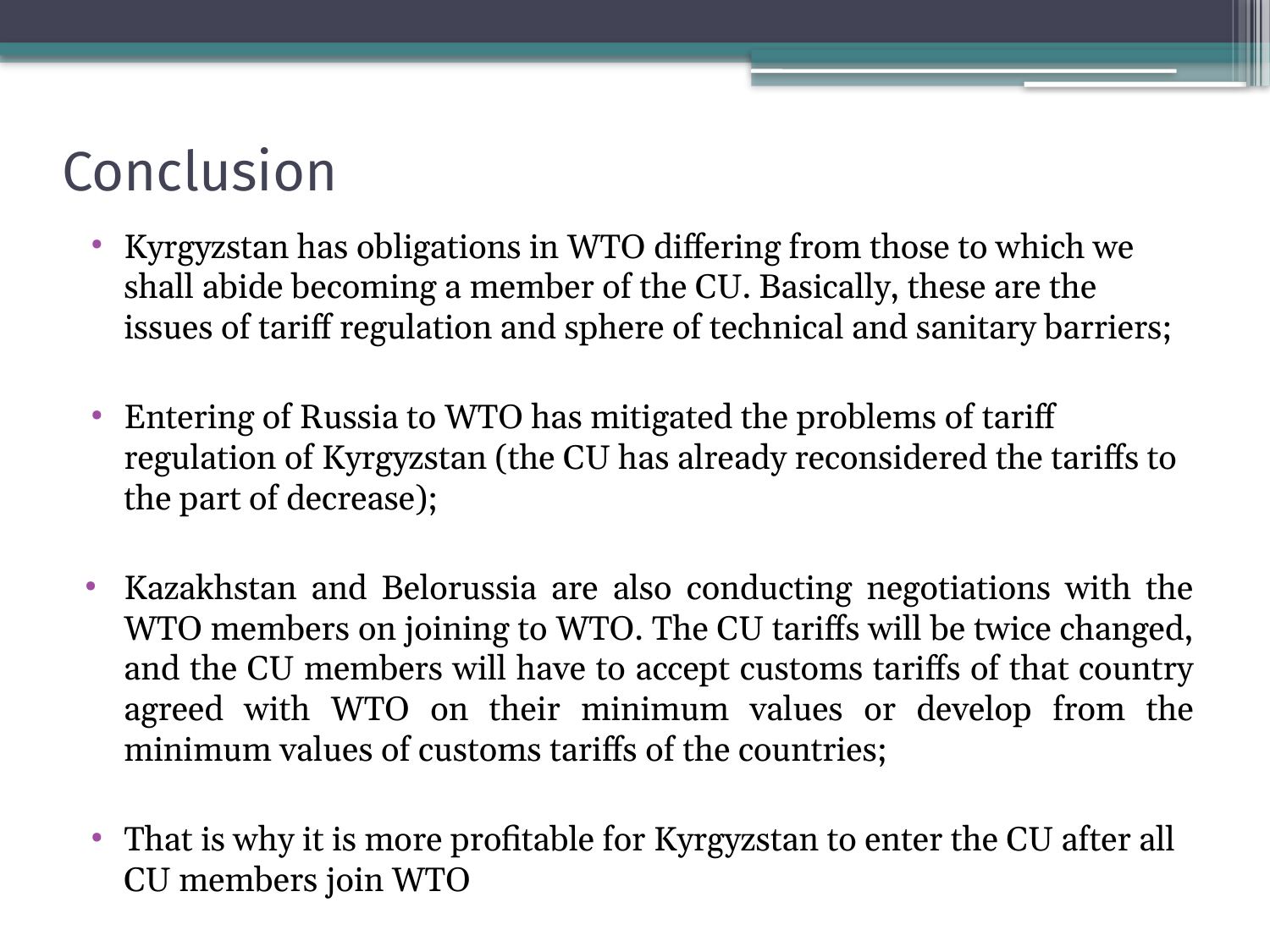

# Conclusion
Kyrgyzstan has obligations in WTO differing from those to which we shall abide becoming a member of the CU. Basically, these are the issues of tariff regulation and sphere of technical and sanitary barriers;

Entering of Russia to WTO has mitigated the problems of tariff regulation of Kyrgyzstan (the CU has already reconsidered the tariffs to the part of decrease);

Kazakhstan and Belorussia are also conducting negotiations with the WTO members on joining to WTO. The CU tariffs will be twice changed, and the CU members will have to accept customs tariffs of that country agreed with WTO on their minimum values or develop from the minimum values of customs tariffs of the countries;

That is why it is more profitable for Kyrgyzstan to enter the CU after all CU members join WTO